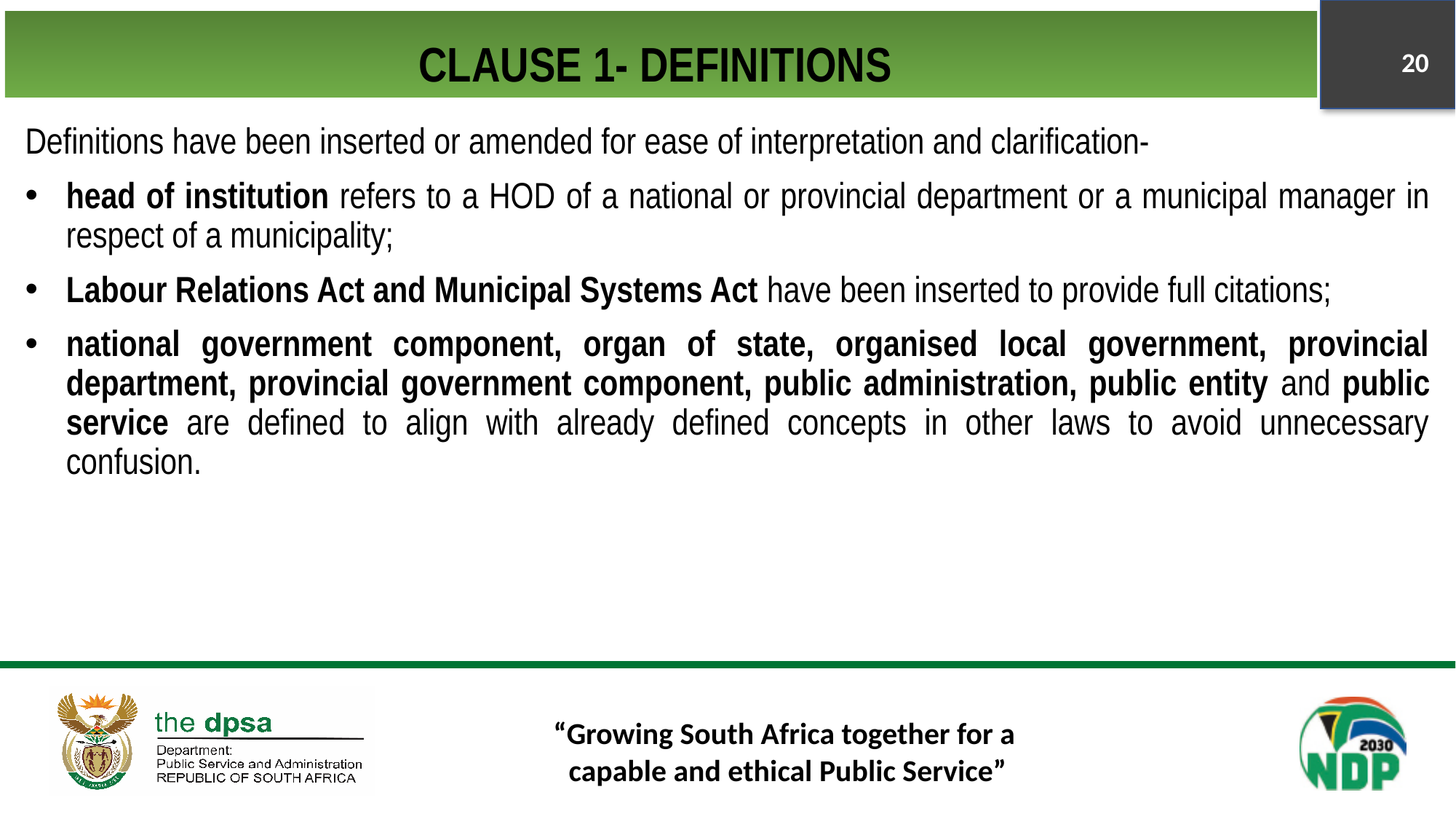

# CLAUSE 1- DEFINITIONS
20
Definitions have been inserted or amended for ease of interpretation and clarification-
head of institution refers to a HOD of a national or provincial department or a municipal manager in respect of a municipality;
Labour Relations Act and Municipal Systems Act have been inserted to provide full citations;
national government component, organ of state, organised local government, provincial department, provincial government component, public administration, public entity and public service are defined to align with already defined concepts in other laws to avoid unnecessary confusion.